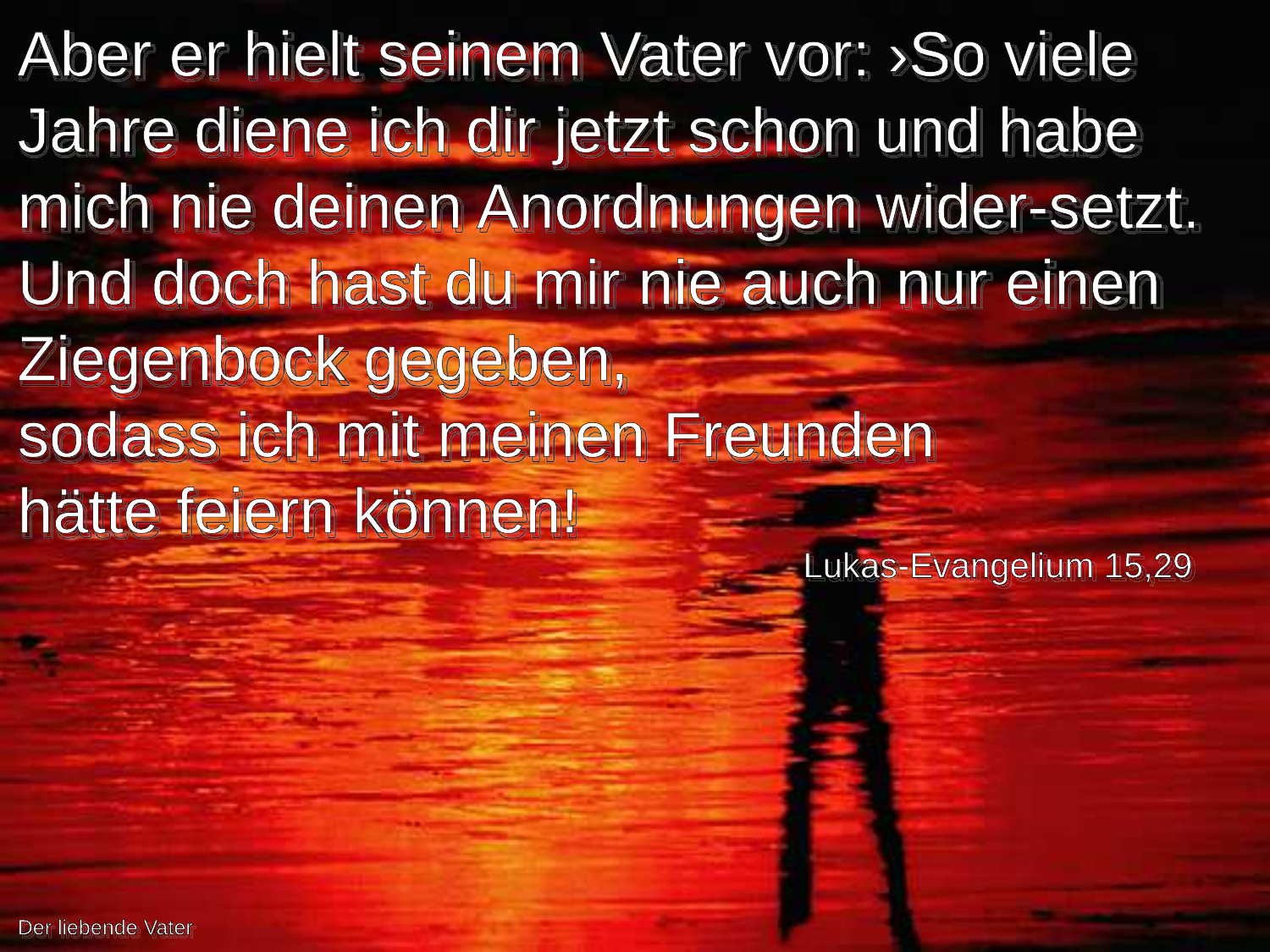

Aber er hielt seinem Vater vor: ›So viele Jahre diene ich dir jetzt schon und habe mich nie deinen Anordnungen wider-setzt. Und doch hast du mir nie auch nur einen Ziegenbock gegeben,
sodass ich mit meinen Freunden
hätte feiern können!
Lukas-Evangelium 15,29
Der liebende Vater